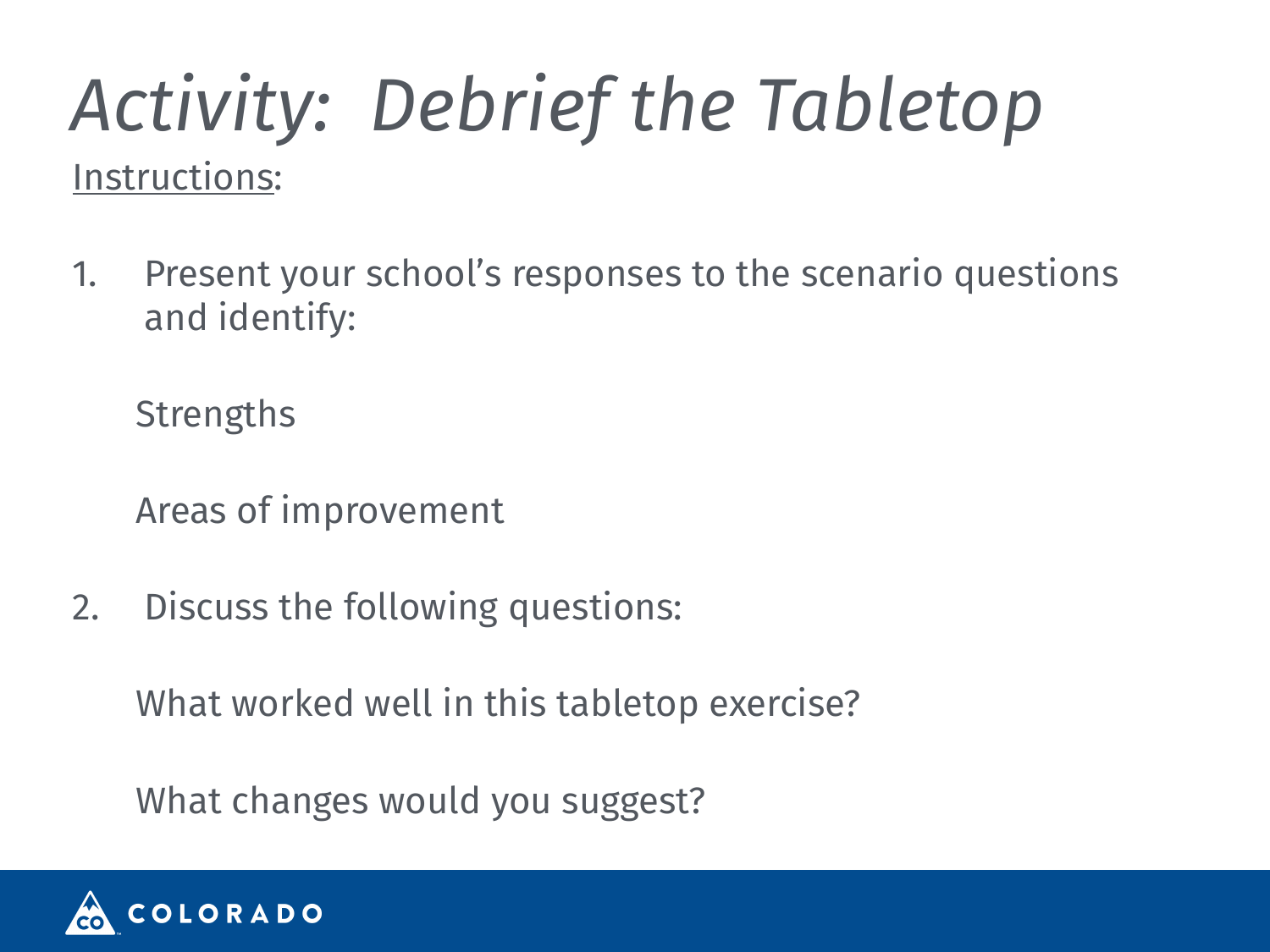

# Activity:  Debrief the Tabletop
Instructions:
Present your school’s responses to the scenario questions and identify:
Strengths
Areas of improvement
Discuss the following questions:
What worked well in this tabletop exercise?
What changes would you suggest?